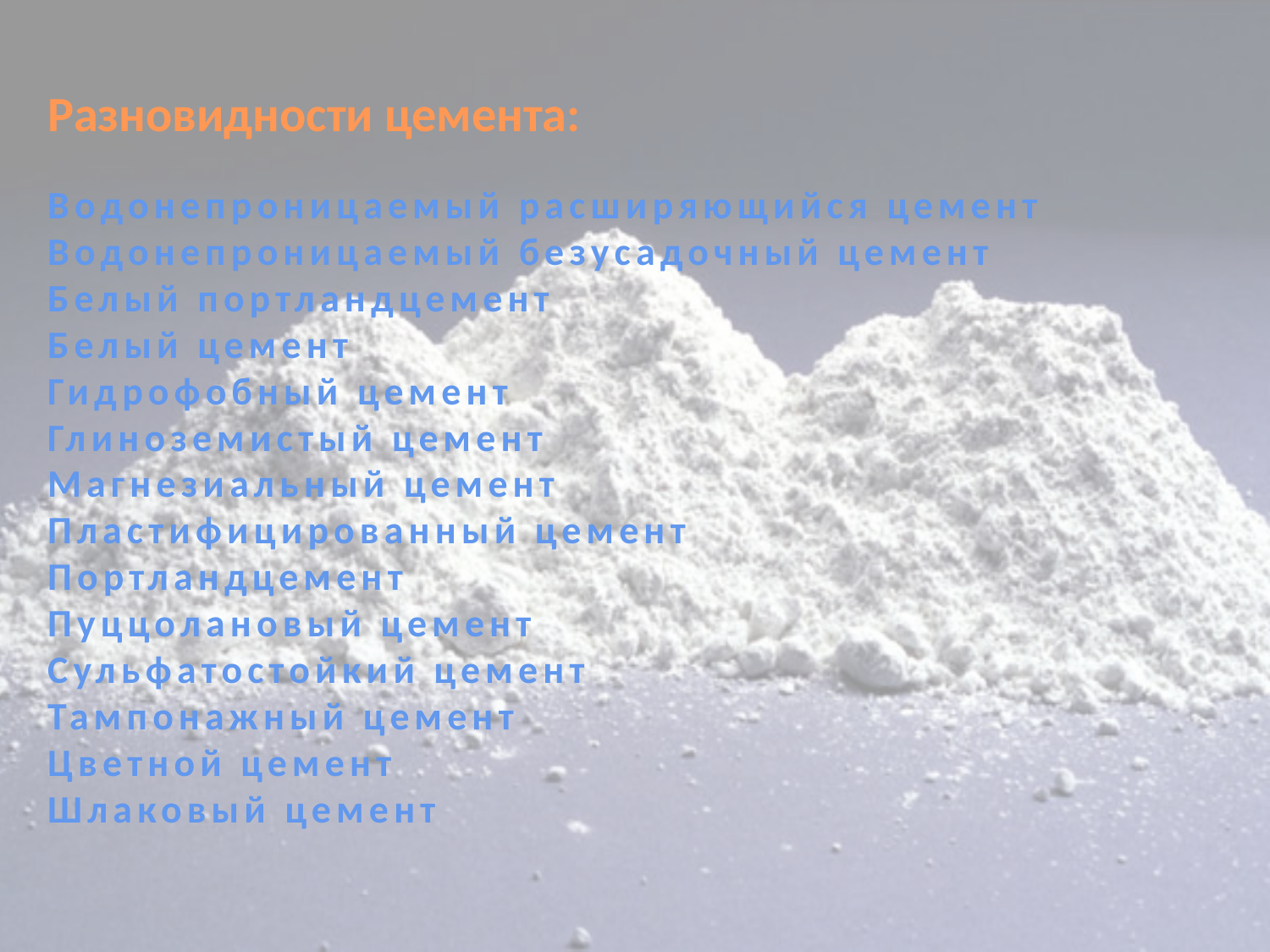

Разновидности цемента:

Водонепроницаемый расширяющийся цемент
Водонепроницаемый безусадочный цемент
Белый портландцемент
Белый цемент
Гидрофобный цемент
Глиноземистый цемент
Магнезиальный цемент
Пластифицированный цемент
Портландцемент
Пуццолановый цемент
Сульфатостойкий цемент
Тампонажный цемент
Цветной цемент
Шлаковый цемент